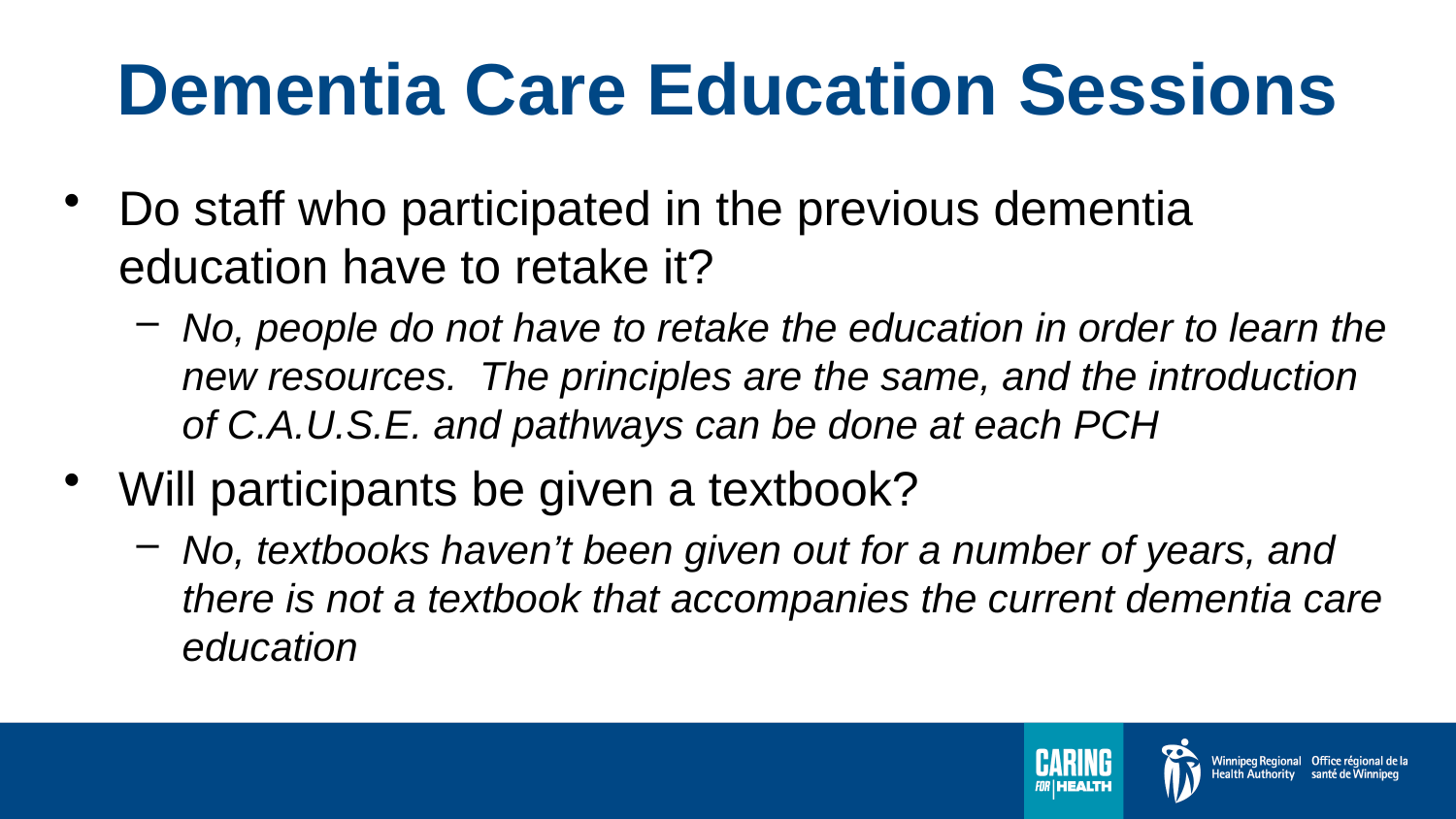

# Dementia Care Education Sessions
Do staff who participated in the previous dementia education have to retake it?
No, people do not have to retake the education in order to learn the new resources.  The principles are the same, and the introduction of C.A.U.S.E. and pathways can be done at each PCH
Will participants be given a textbook?
No, textbooks haven’t been given out for a number of years, and there is not a textbook that accompanies the current dementia care education